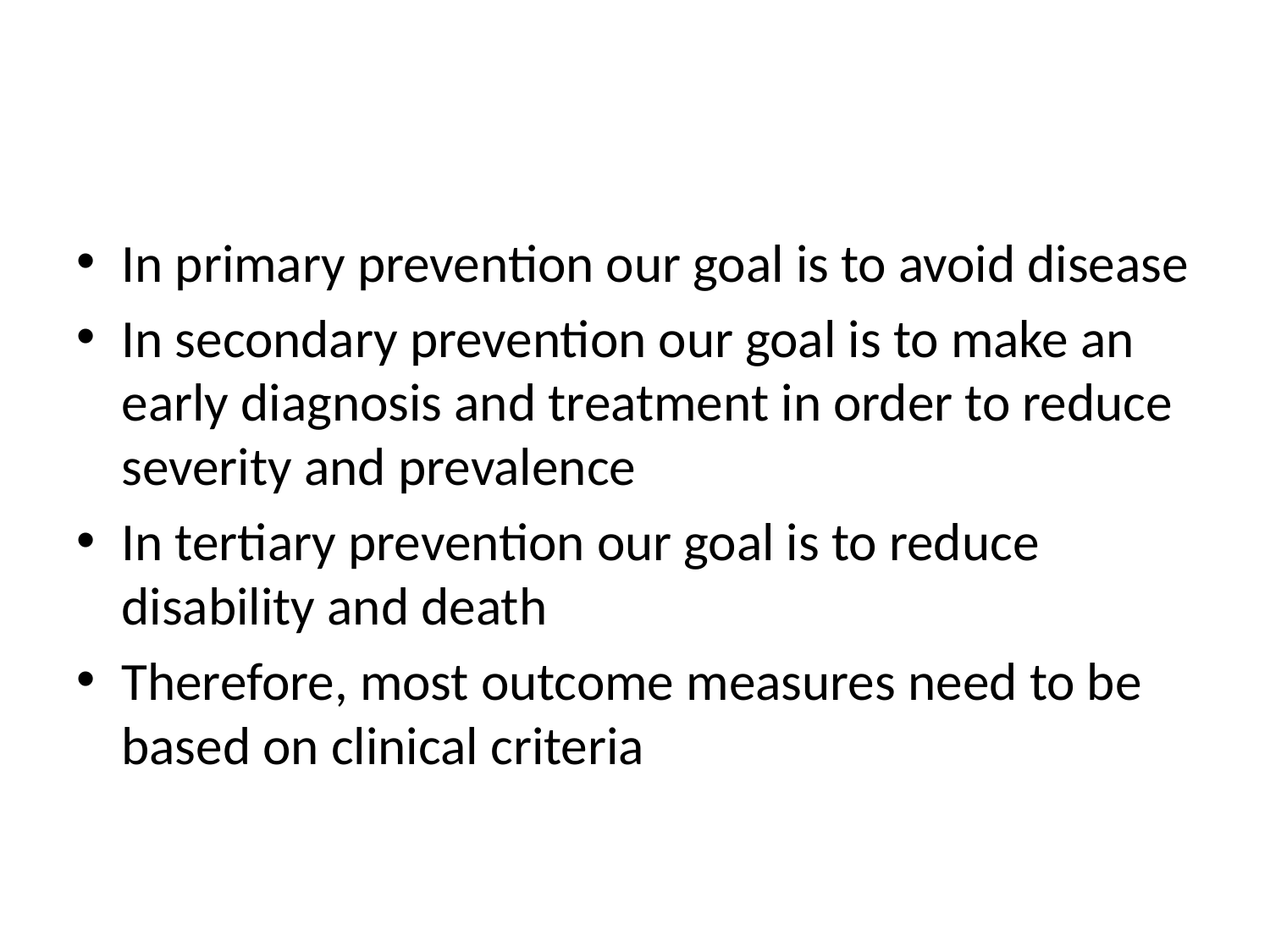

#
In primary prevention our goal is to avoid disease
In secondary prevention our goal is to make an early diagnosis and treatment in order to reduce severity and prevalence
In tertiary prevention our goal is to reduce disability and death
Therefore, most outcome measures need to be based on clinical criteria